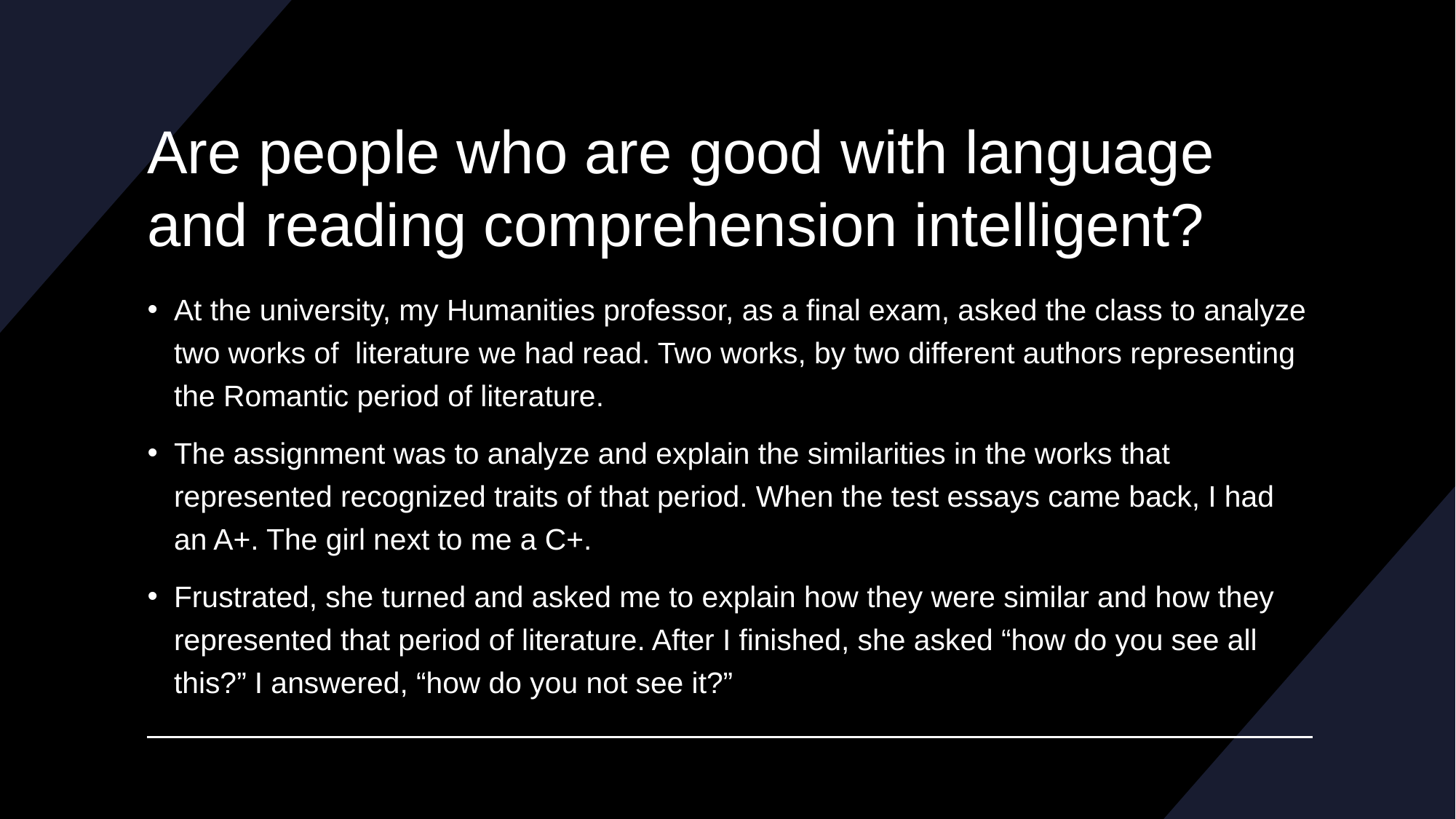

# Are people who are good with language and reading comprehension intelligent?
At the university, my Humanities professor, as a final exam, asked the class to analyze two works of  literature we had read. Two works, by two different authors representing the Romantic period of literature.
The assignment was to analyze and explain the similarities in the works that represented recognized traits of that period. When the test essays came back, I had an A+. The girl next to me a C+.
Frustrated, she turned and asked me to explain how they were similar and how they represented that period of literature. After I finished, she asked “how do you see all this?” I answered, “how do you not see it?”